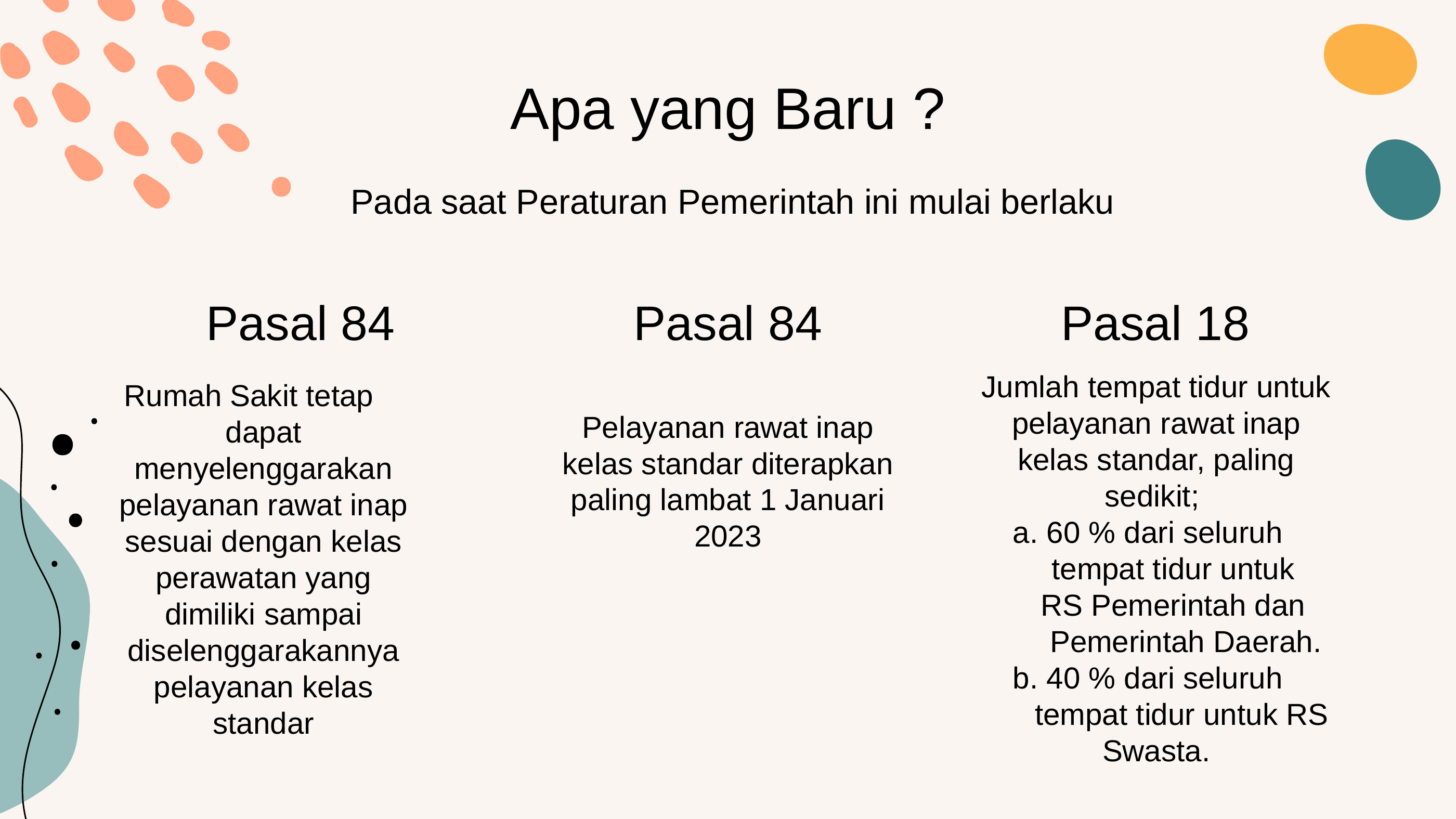

Apa yang Baru ?
Pada saat Peraturan Pemerintah ini mulai berlaku
# Pasal 84
Pasal 84
Pasal 18
Jumlah tempat tidur untuk pelayanan rawat inap kelas standar, paling sedikit;
a. 60 % dari seluruh
      tempat tidur untuk
      RS Pemerintah dan
        Pemerintah Daerah.
b. 40 % dari seluruh
      tempat tidur untuk RS Swasta.
Rumah Sakit tetap dapat menyelenggarakan pelayanan rawat inap sesuai dengan kelas perawatan yang dimiliki sampai diselenggarakannya pelayanan kelas standar

Pelayanan rawat inap kelas standar diterapkan paling lambat 1 Januari 2023